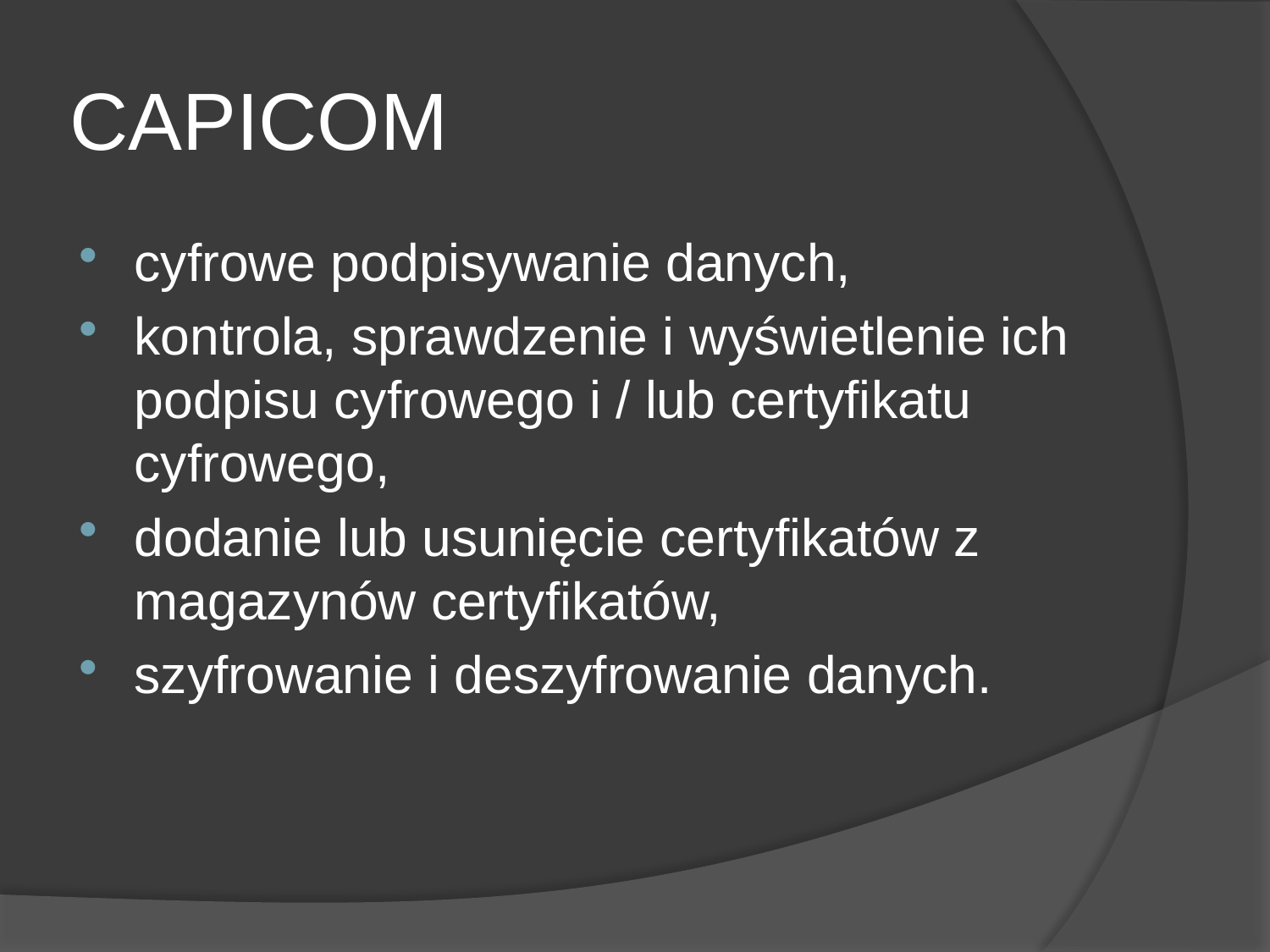

# CAPICOM
cyfrowe podpisywanie danych,
kontrola, sprawdzenie i wyświetlenie ich podpisu cyfrowego i / lub certyfikatu cyfrowego,
dodanie lub usunięcie certyfikatów z magazynów certyfikatów,
szyfrowanie i deszyfrowanie danych.